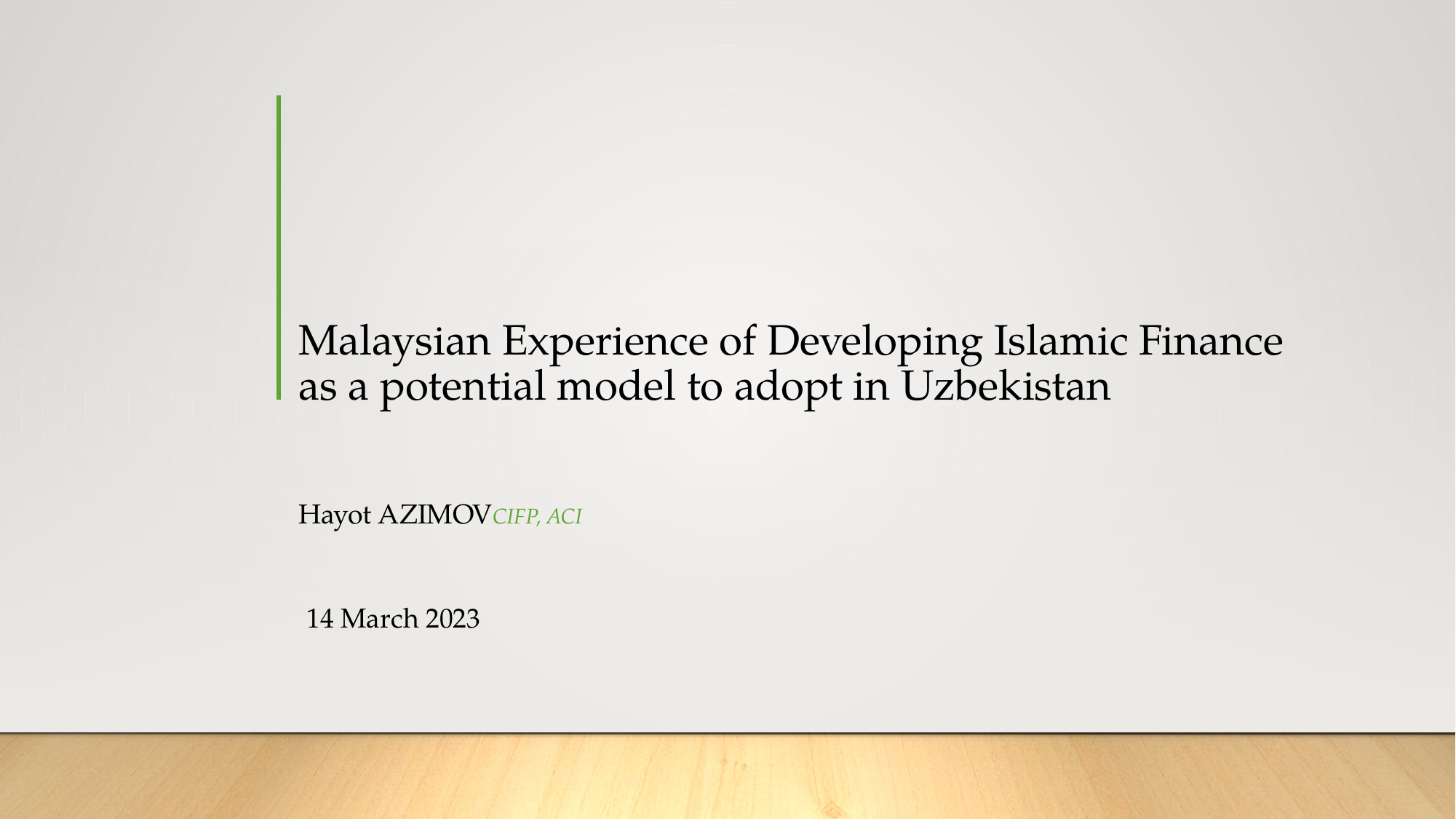

# Malaysian Experience of Developing Islamic Finance as a potential model to adopt in Uzbekistan
Hayot AZIMOVCIFP, ACI
14 March 2023